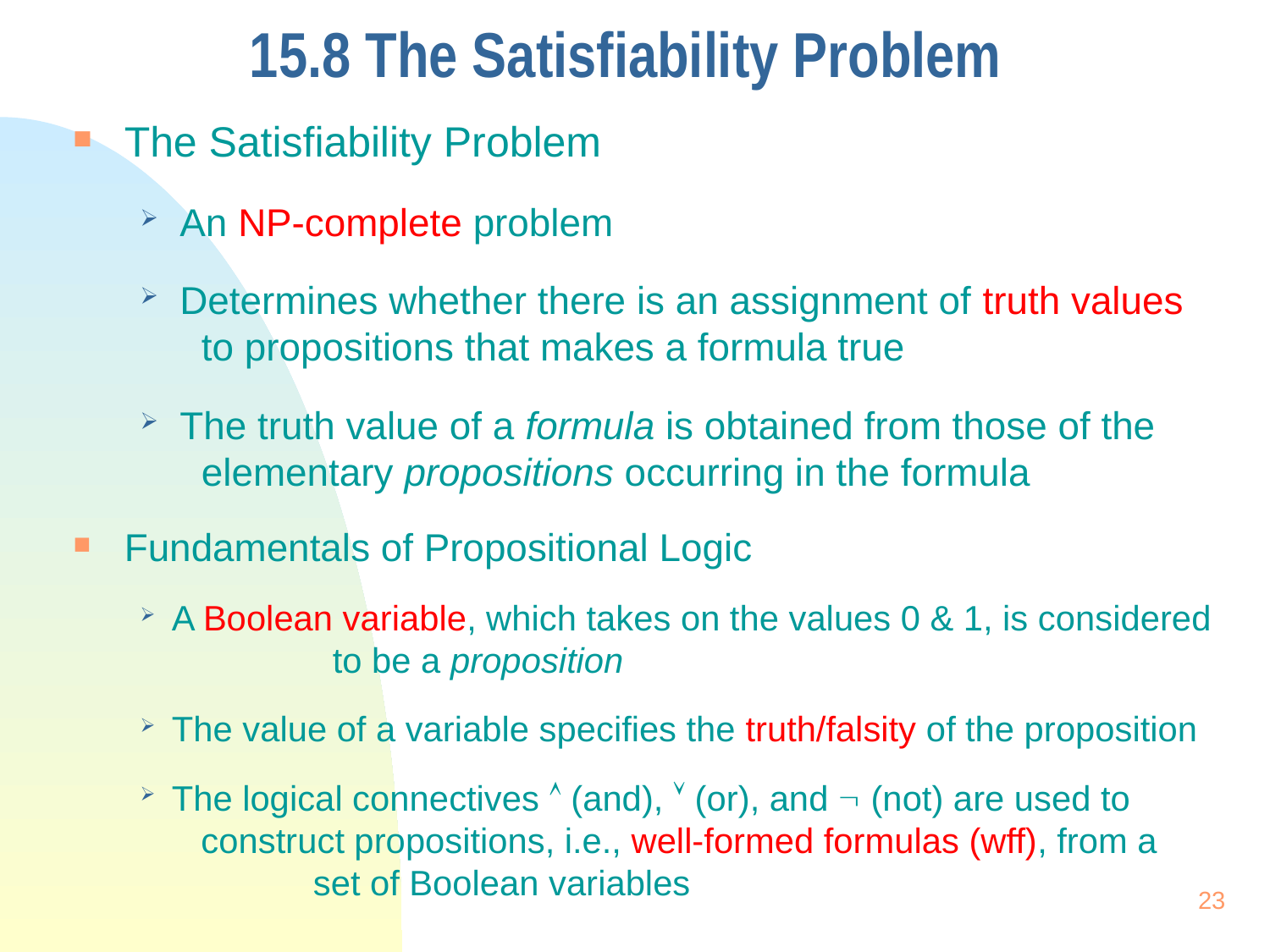

# 15.8 The Satisfiability Problem
The Satisfiability Problem
An NP-complete problem
Determines whether there is an assignment of truth values 	    to propositions that makes a formula true
The truth value of a formula is obtained from those of the 	    elementary propositions occurring in the formula
Fundamentals of Propositional Logic
A Boolean variable, which takes on the values 0 & 1, is considered 	      to be a proposition
The value of a variable specifies the truth/falsity of the proposition
The logical connectives ∧ (and), ∨ (or), and ¬ (not) are used to 	      construct propositions, i.e., well-formed formulas (wff), from a 		    set of Boolean variables
23